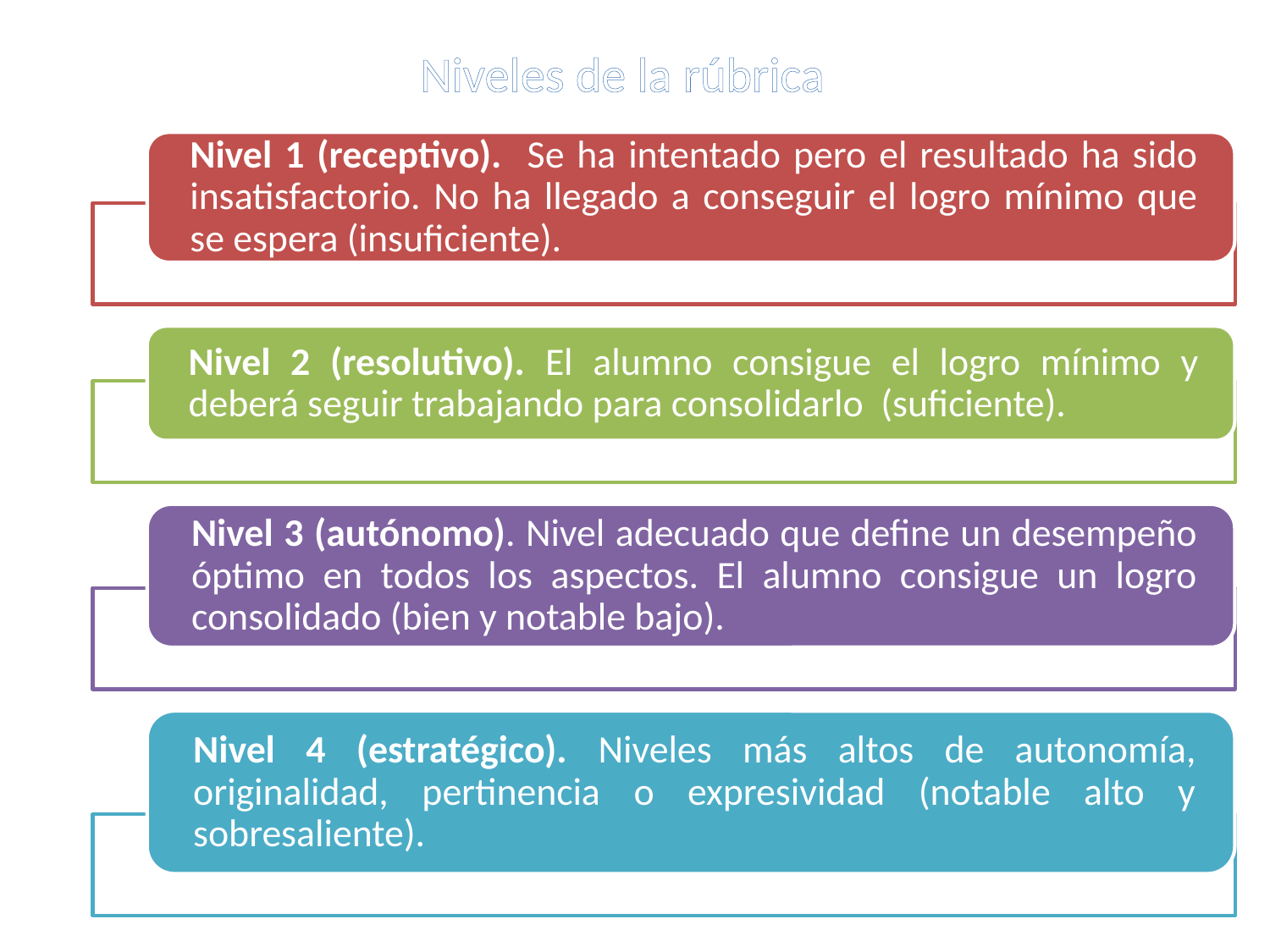

Niveles de la rúbrica
Nivel 1 (receptivo).  Se ha intentado pero el resultado ha sido insatisfactorio. No ha llegado a conseguir el logro mínimo que se espera (insuficiente).
Nivel 2 (resolutivo). El alumno consigue el logro mínimo y deberá seguir trabajando para consolidarlo  (suficiente).
Nivel 3 (autónomo). Nivel adecuado que define un desempeño óptimo en todos los aspectos. El alumno consigue un logro consolidado (bien y notable bajo).
Nivel 4 (estratégico). Niveles más altos de autonomía, originalidad, pertinencia o expresividad (notable alto y sobresaliente).